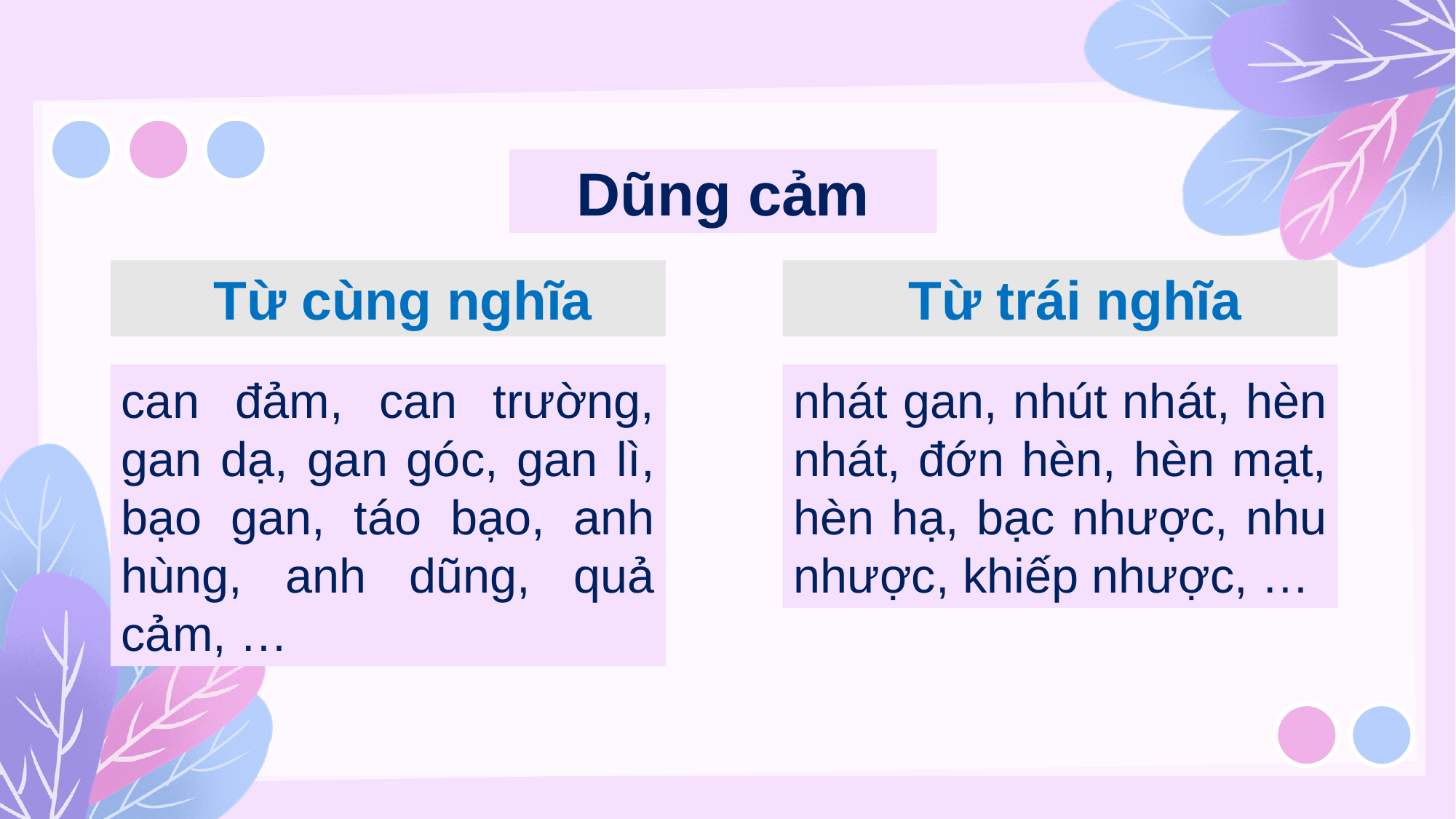

Dũng cảm
  Từ cùng nghĩa
  Từ trái nghĩa
can đảm, can trường, gan dạ, gan góc, gan lì, bạo gan, táo bạo, anh hùng, anh dũng, quả cảm, …
nhát gan, nhút nhát, hèn nhát, đớn hèn, hèn mạt, hèn hạ, bạc nhược, nhu nhược, khiếp nhược, …